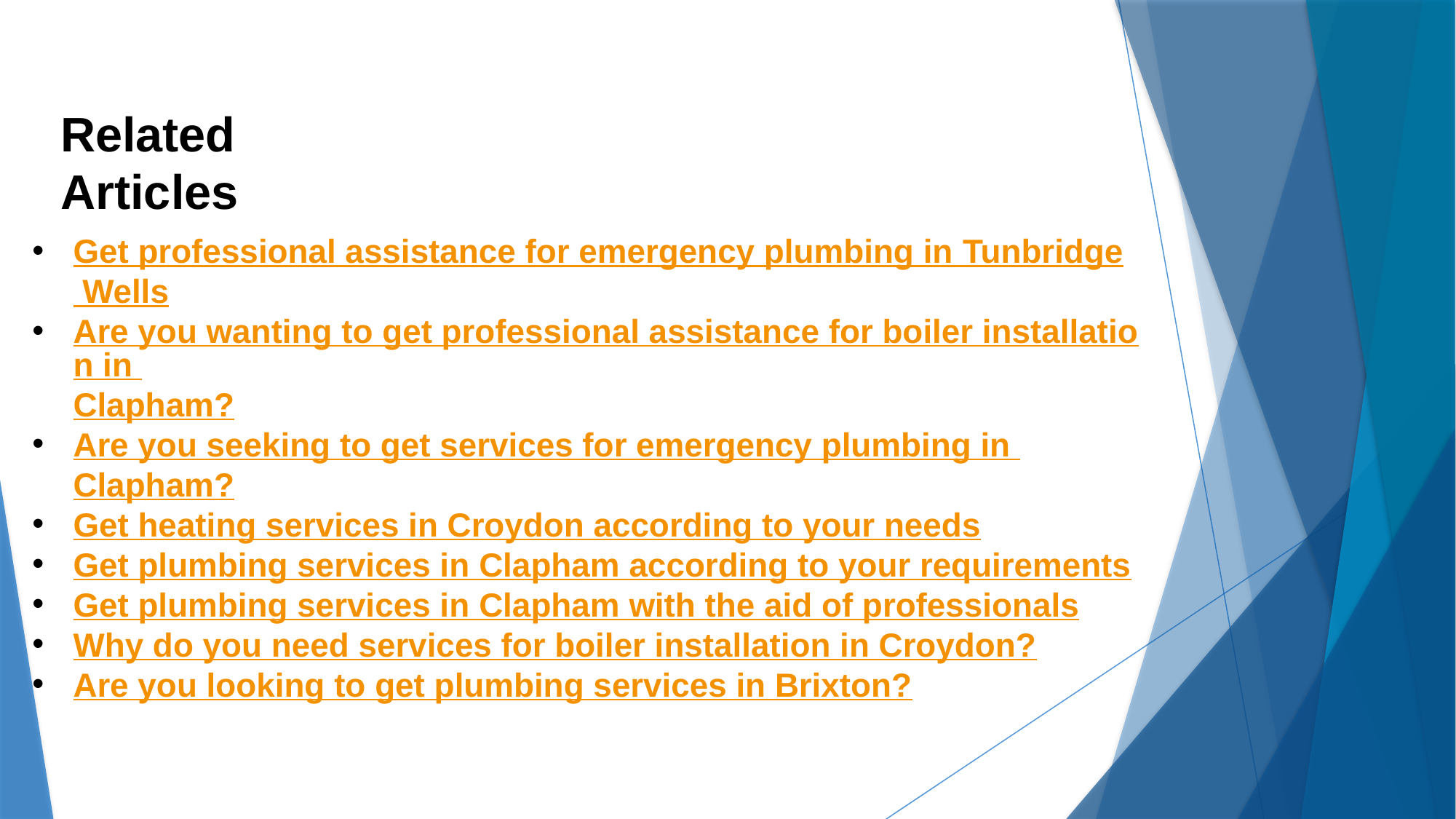

Related Articles
Get professional assistance for emergency plumbing in Tunbridge Wells
Are you wanting to get professional assistance for boiler installation in Clapham?
Are you seeking to get services for emergency plumbing in Clapham?
Get heating services in Croydon according to your needs
Get plumbing services in Clapham according to your requirements
Get plumbing services in Clapham with the aid of professionals
Why do you need services for boiler installation in Croydon?
Are you looking to get plumbing services in Brixton?